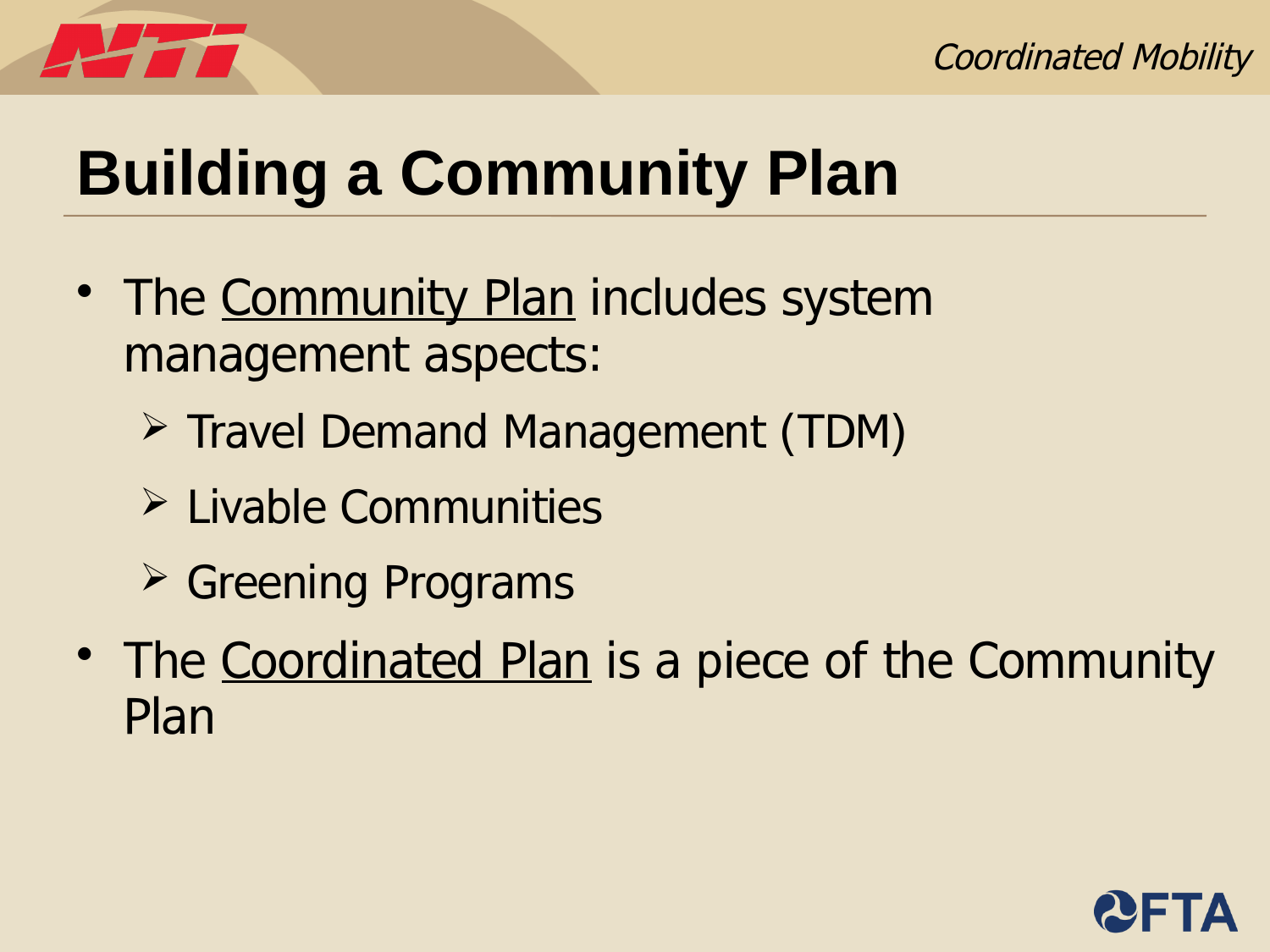

# Building a Community Plan
The Community Plan includes system management aspects:
Travel Demand Management (TDM)
Livable Communities
Greening Programs
The Coordinated Plan is a piece of the Community Plan